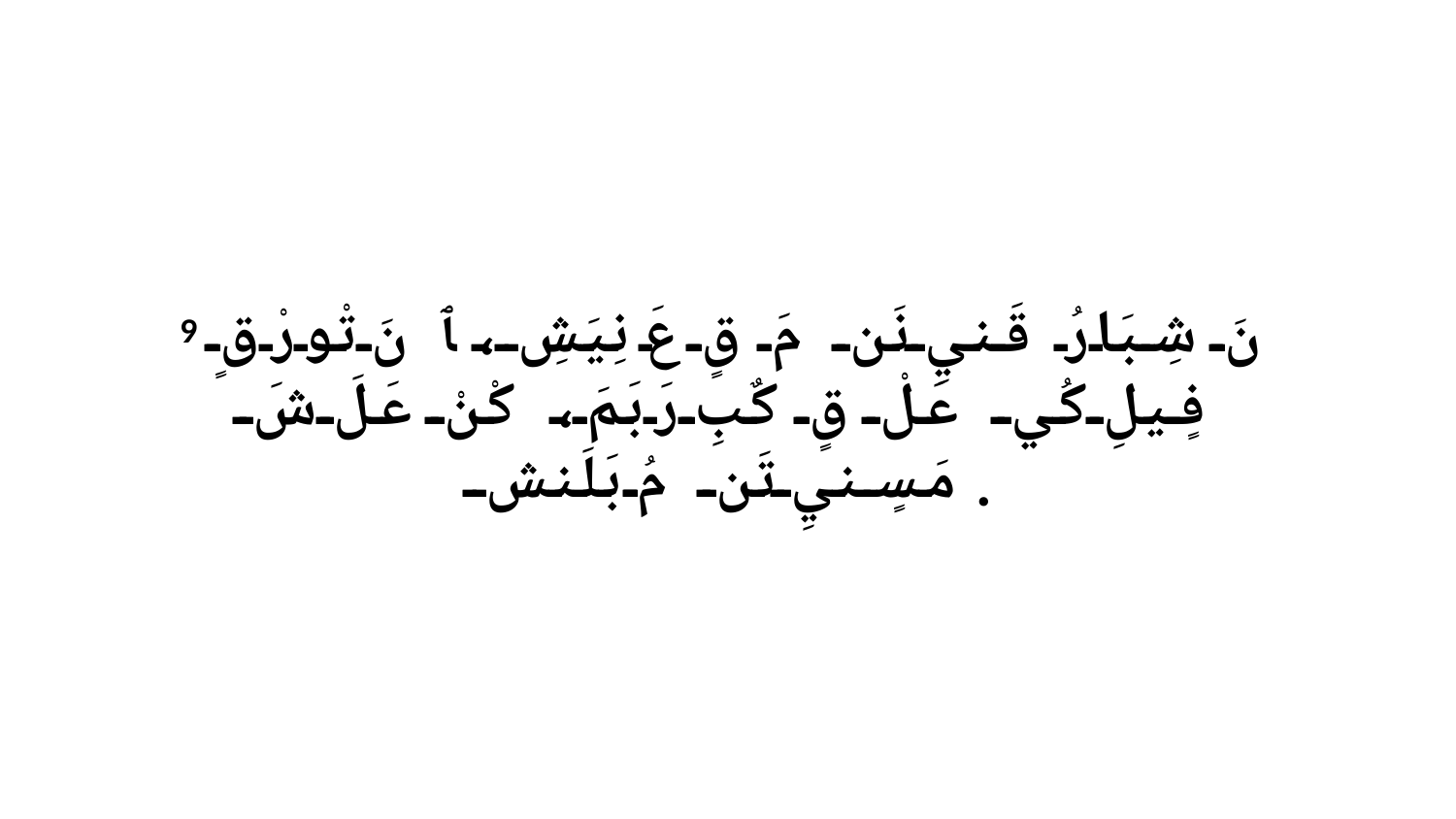

9 نَ شِبَارُ قَنيِ نَن مَ قٍ عَ نِيَشِ، ﭑ نَ تْورْقٍ فٍيلِ كُي عَلْ قٍ كٌبِ رَبَمَ، كْنْ عَلَ شَ مَسٍنيِ تَن مُ بَلَنشِ.